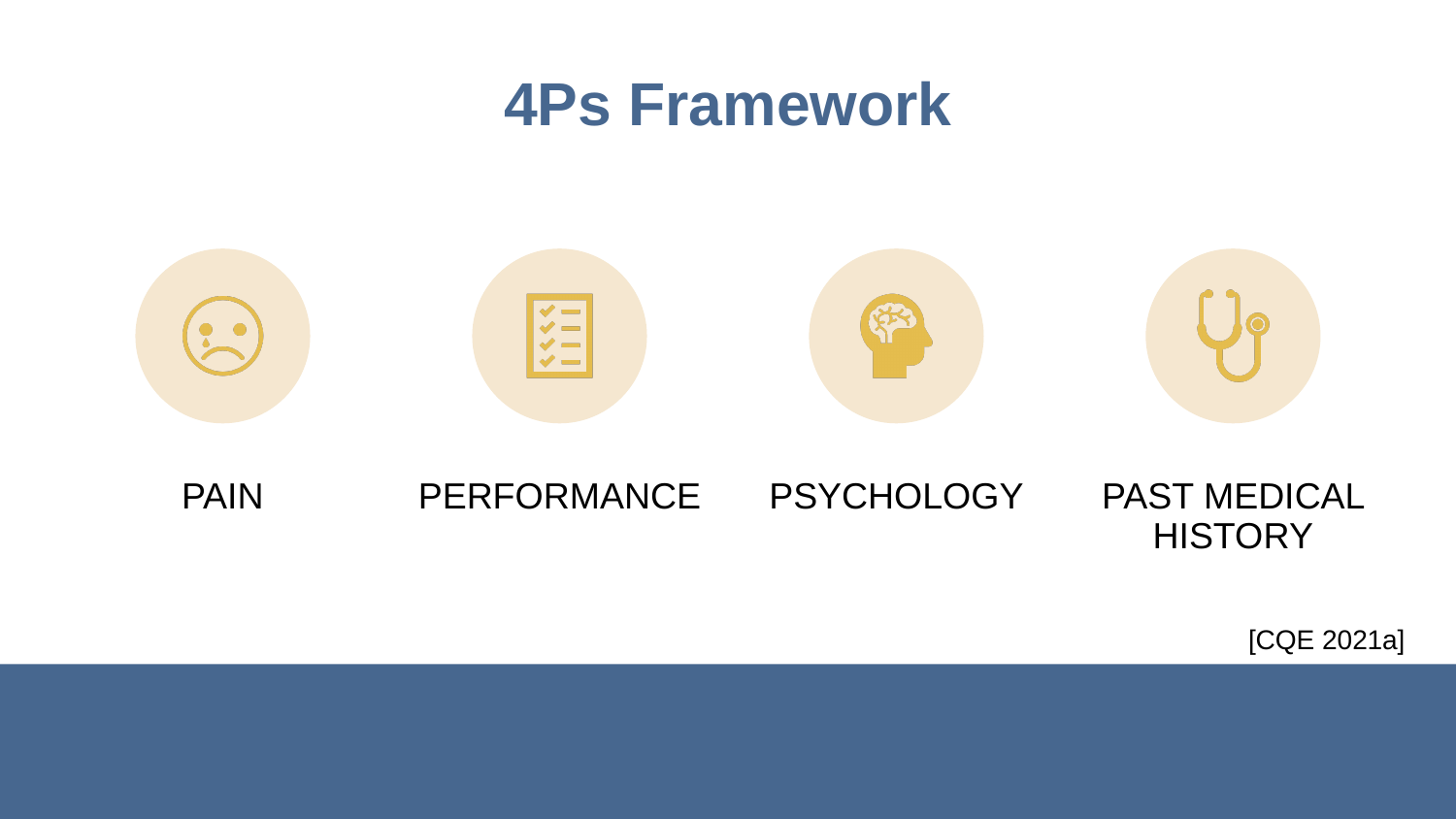

# 4Ps Framework
Pain
Performance
Psychology
Past Medical History
[CQE 2021a]